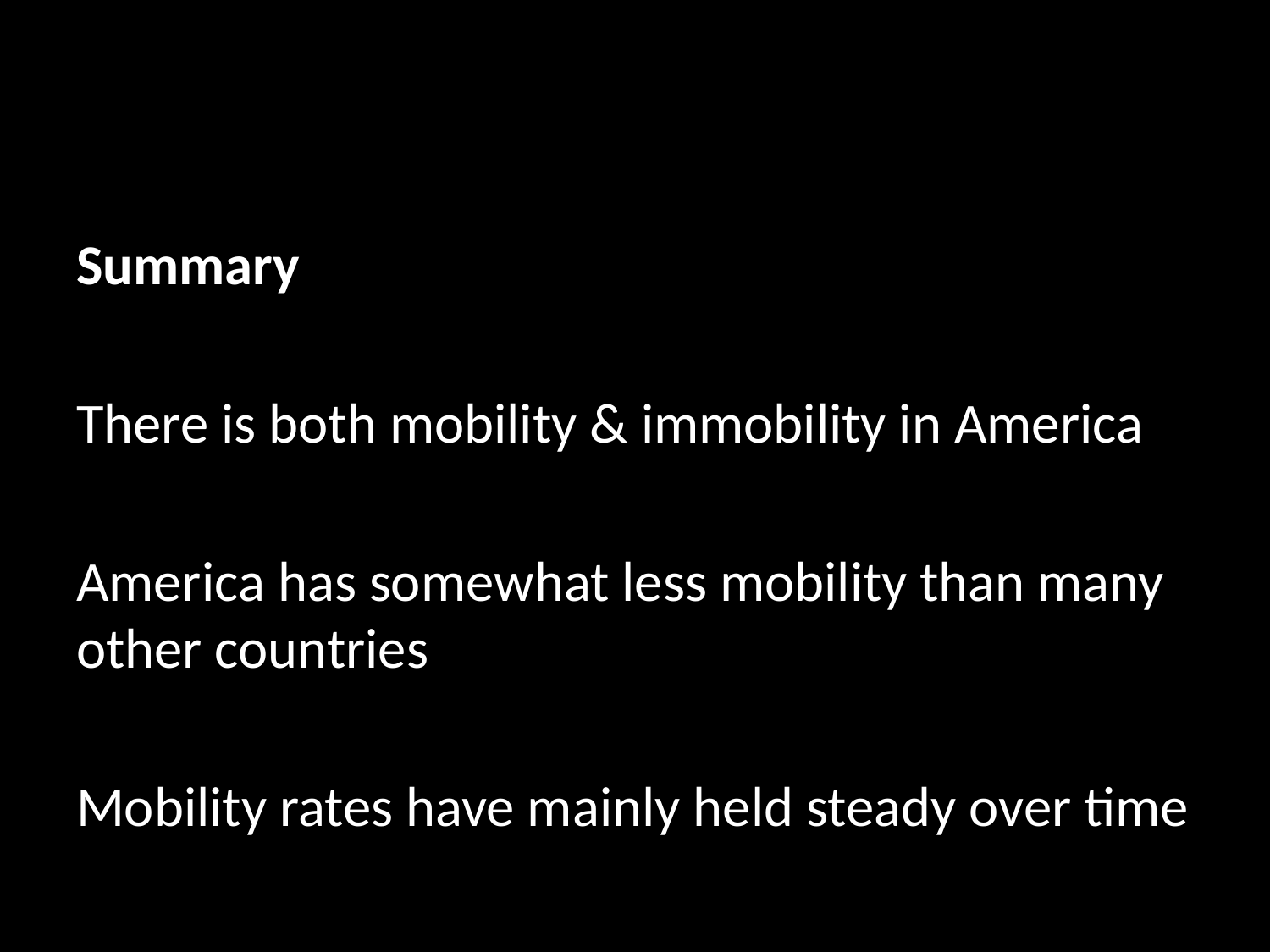

Summary

There is both mobility & immobility in America

America has somewhat less mobility than many other countries

Mobility rates have mainly held steady over time